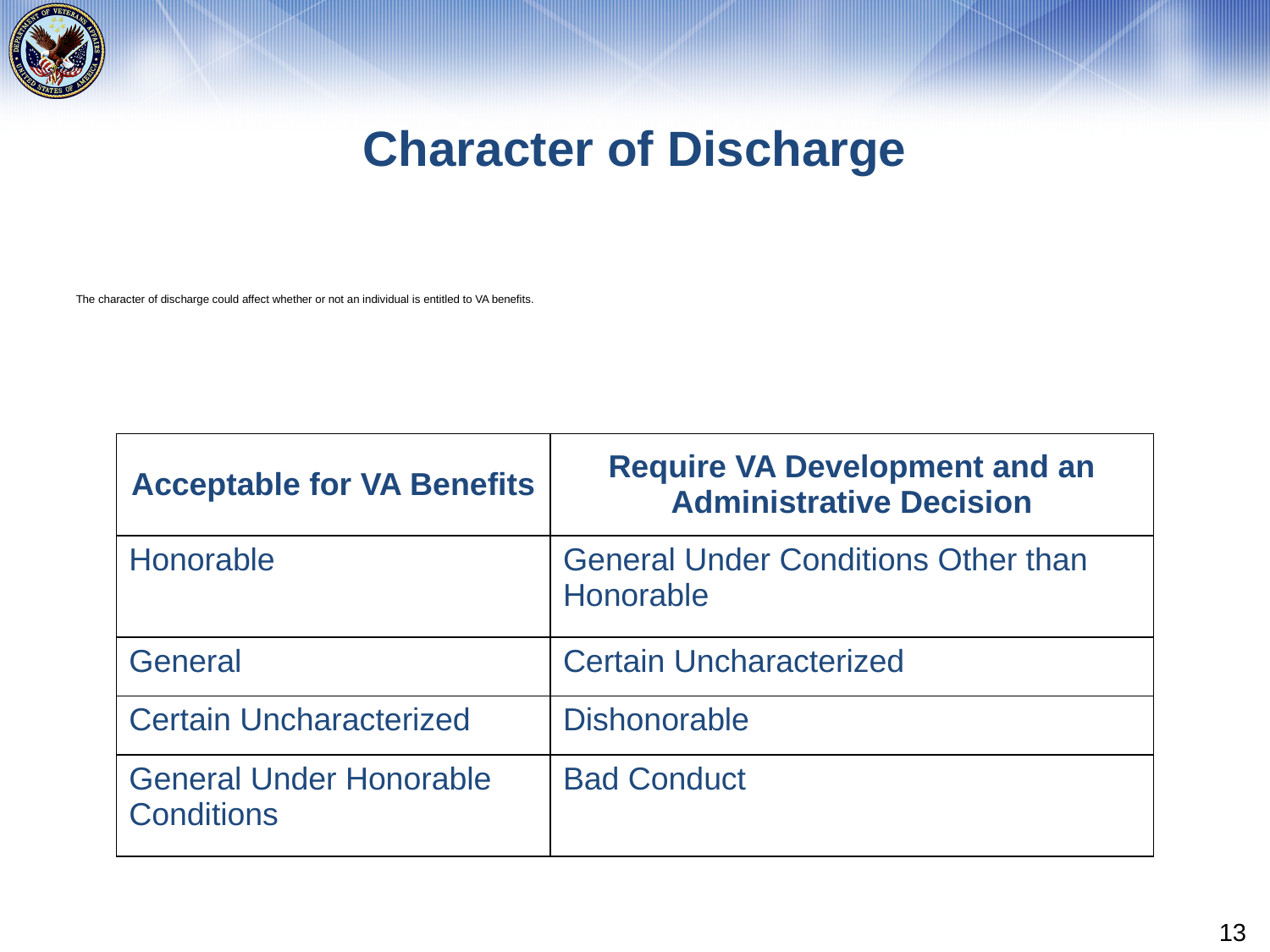

# Character of Discharge
The character of discharge could affect whether or not an individual is entitled to VA benefits.

| Acceptable for VA Benefits | Require VA Development and an Administrative Decision |
| --- | --- |
| Honorable | General Under Conditions Other than Honorable |
| General | Certain Uncharacterized |
| Certain Uncharacterized | Dishonorable |
| General Under Honorable Conditions | Bad Conduct |
13